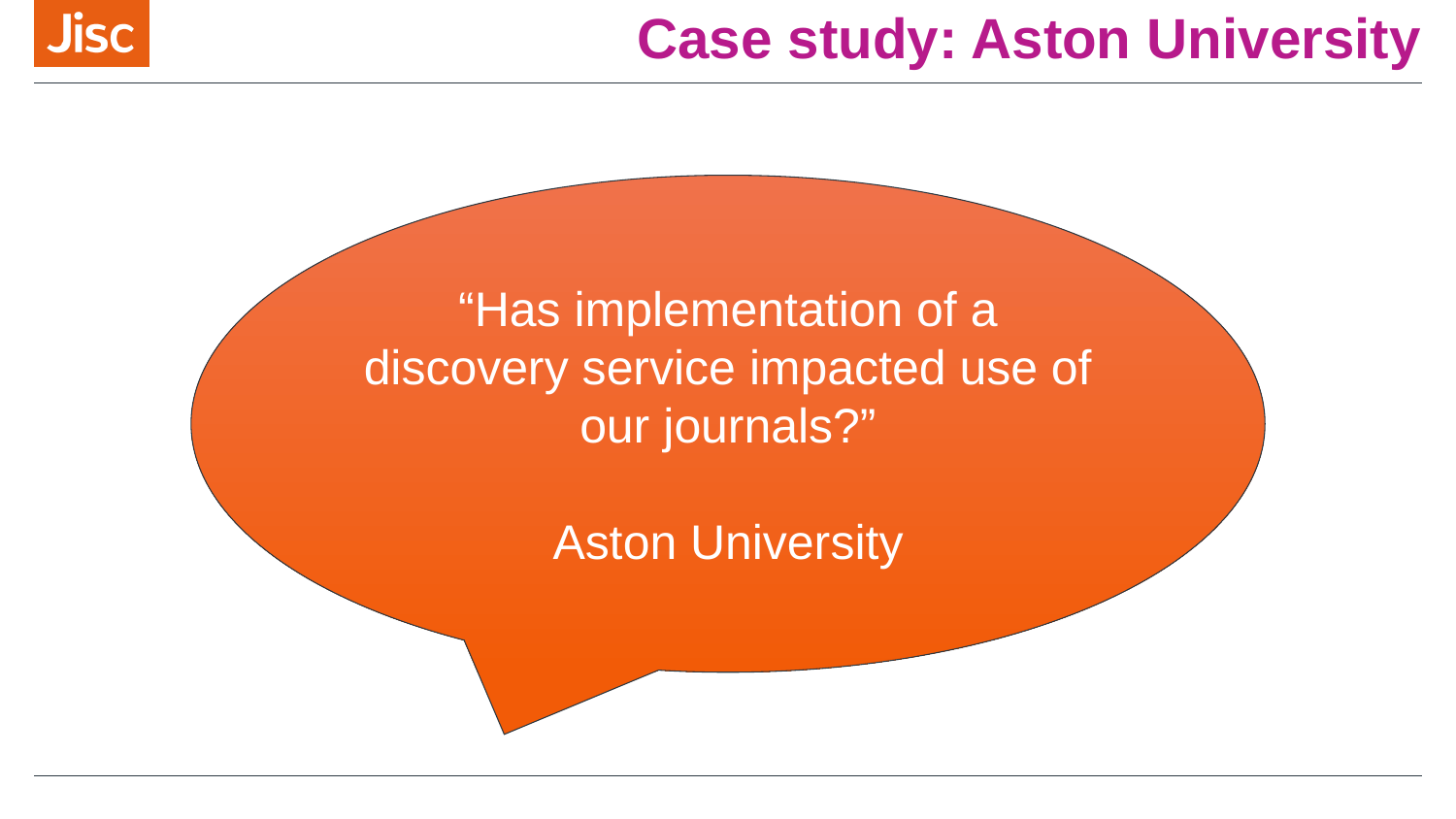

# Case study: Aston University

“Has implementation of a discovery service impacted use of our journals?”

Aston University